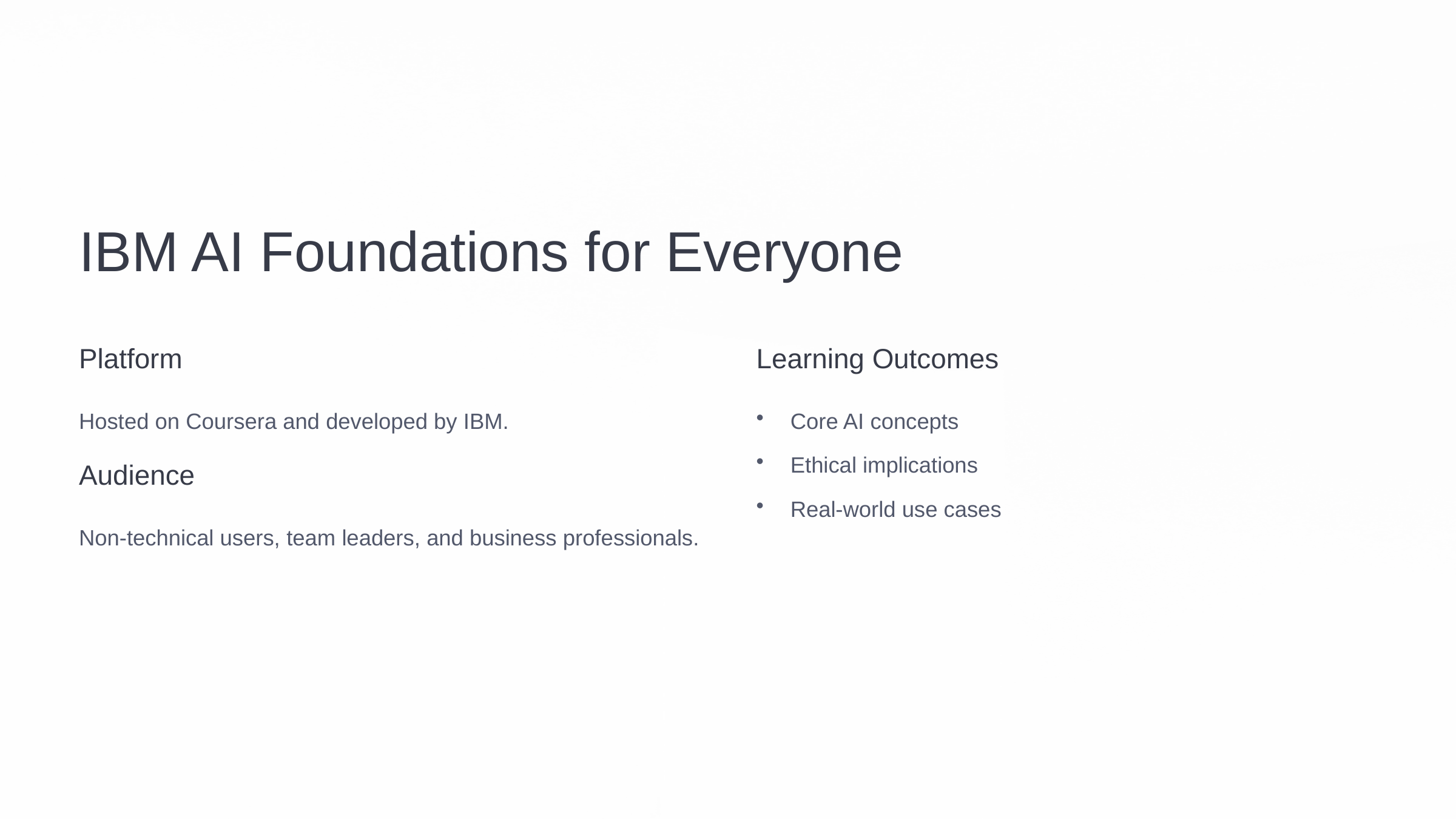

IBM AI Foundations for Everyone
Platform
Learning Outcomes
Hosted on Coursera and developed by IBM.
Core AI concepts
Ethical implications
Audience
Real-world use cases
Non-technical users, team leaders, and business professionals.